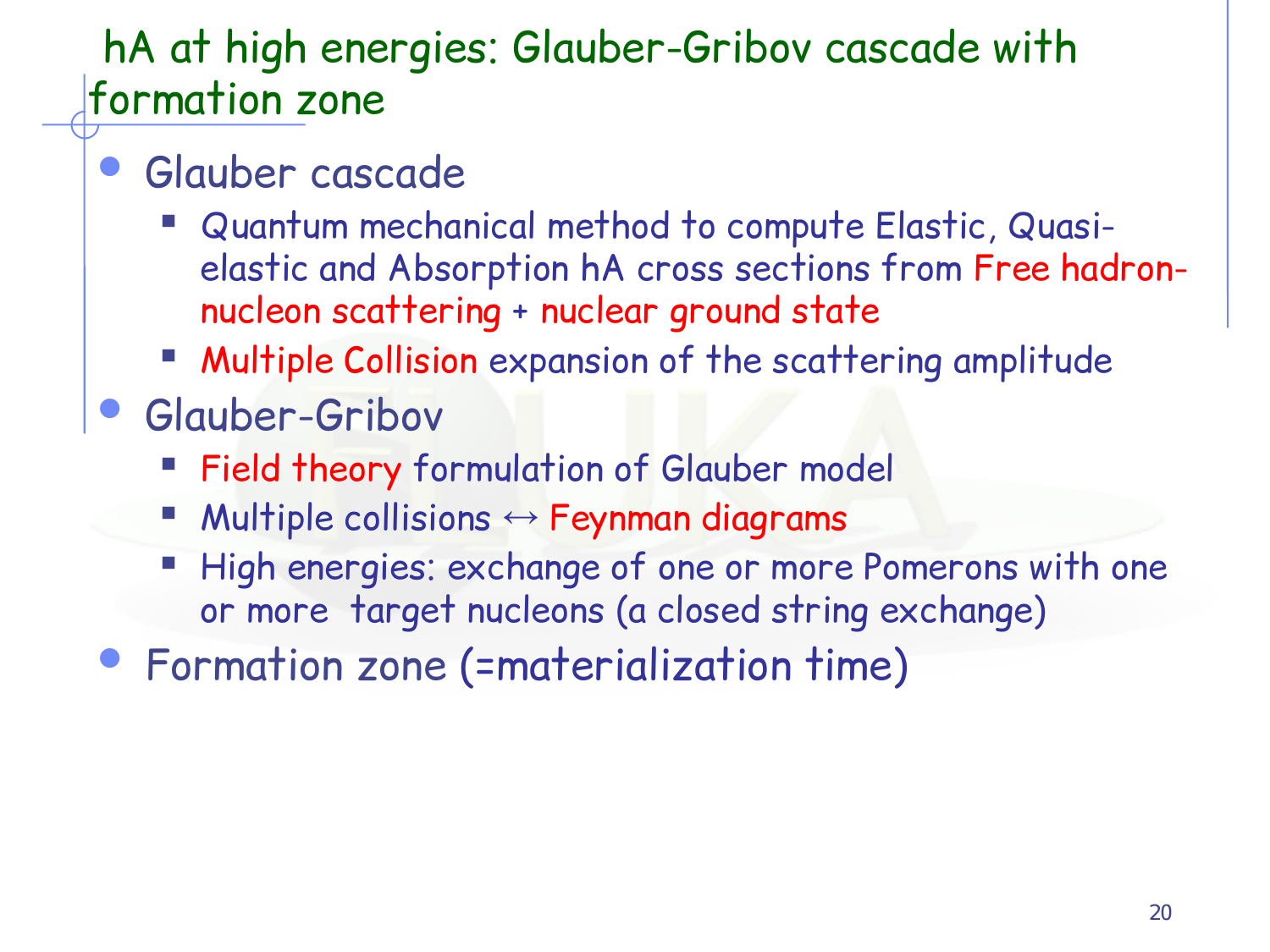

hA at high energies: Glauber-Gribov cascade with formation zone
Glauber cascade
Quantum mechanical method to compute Elastic, Quasi-elastic and Absorption hA cross sections from Free hadron-nucleon scattering + nuclear ground state
Multiple Collision expansion of the scattering amplitude
Glauber-Gribov
Field theory formulation of Glauber model
Multiple collisions ↔ Feynman diagrams
High energies: exchange of one or more Pomerons with one or more  target nucleons (a closed string exchange)
Formation zone (=materialization time)
20